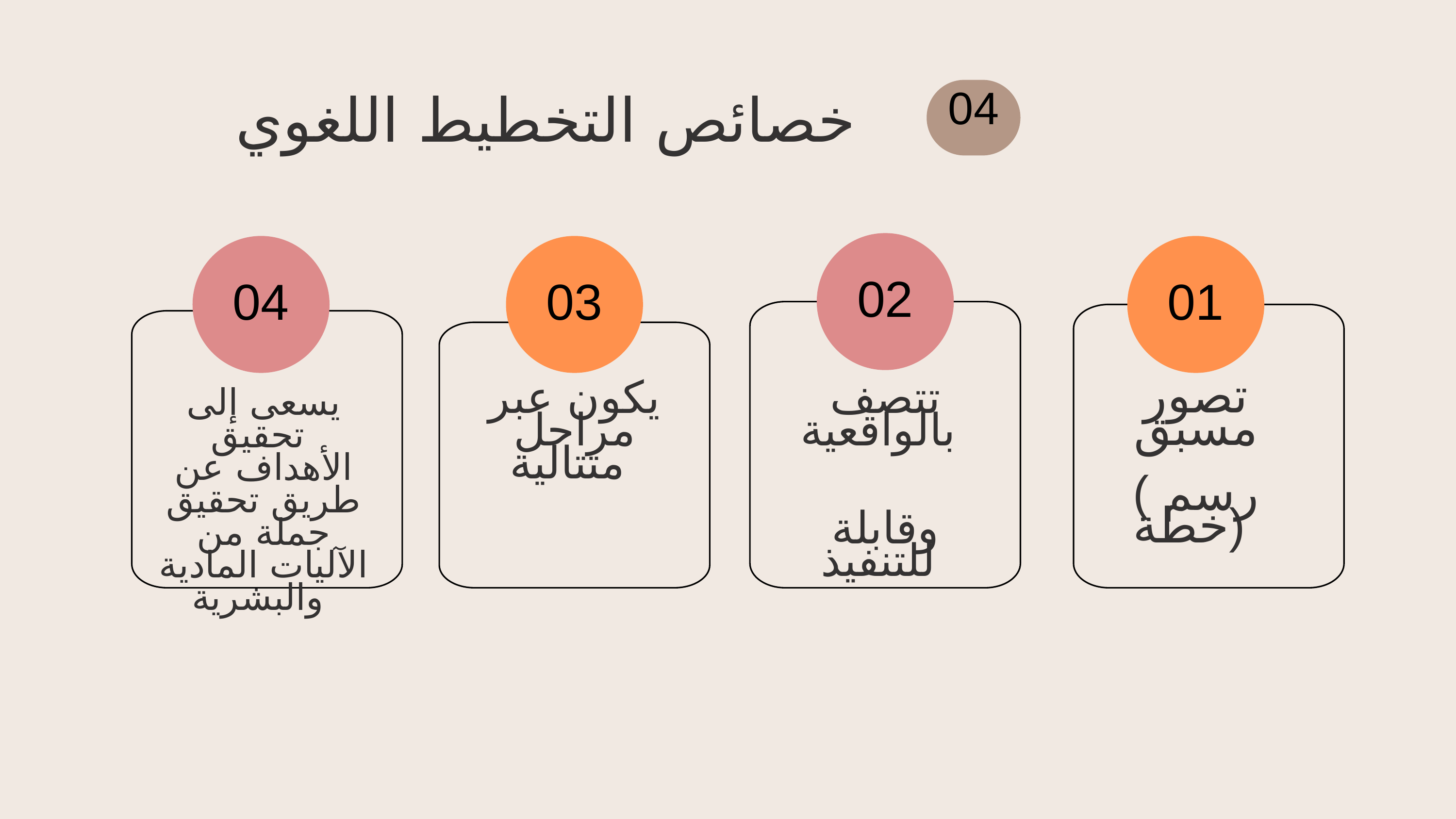

04
خصائص التخطيط اللغوي

02

04

03

01

يسعى إلى تحقيق
الأهداف عن طريق تحقيق جملة من الآليات المادية والبشرية
يكون عبر مراحل متتالية

تتصف بالواقعية

وقابلة للتنفيذ
تصور مسبق

( رسم خطة)